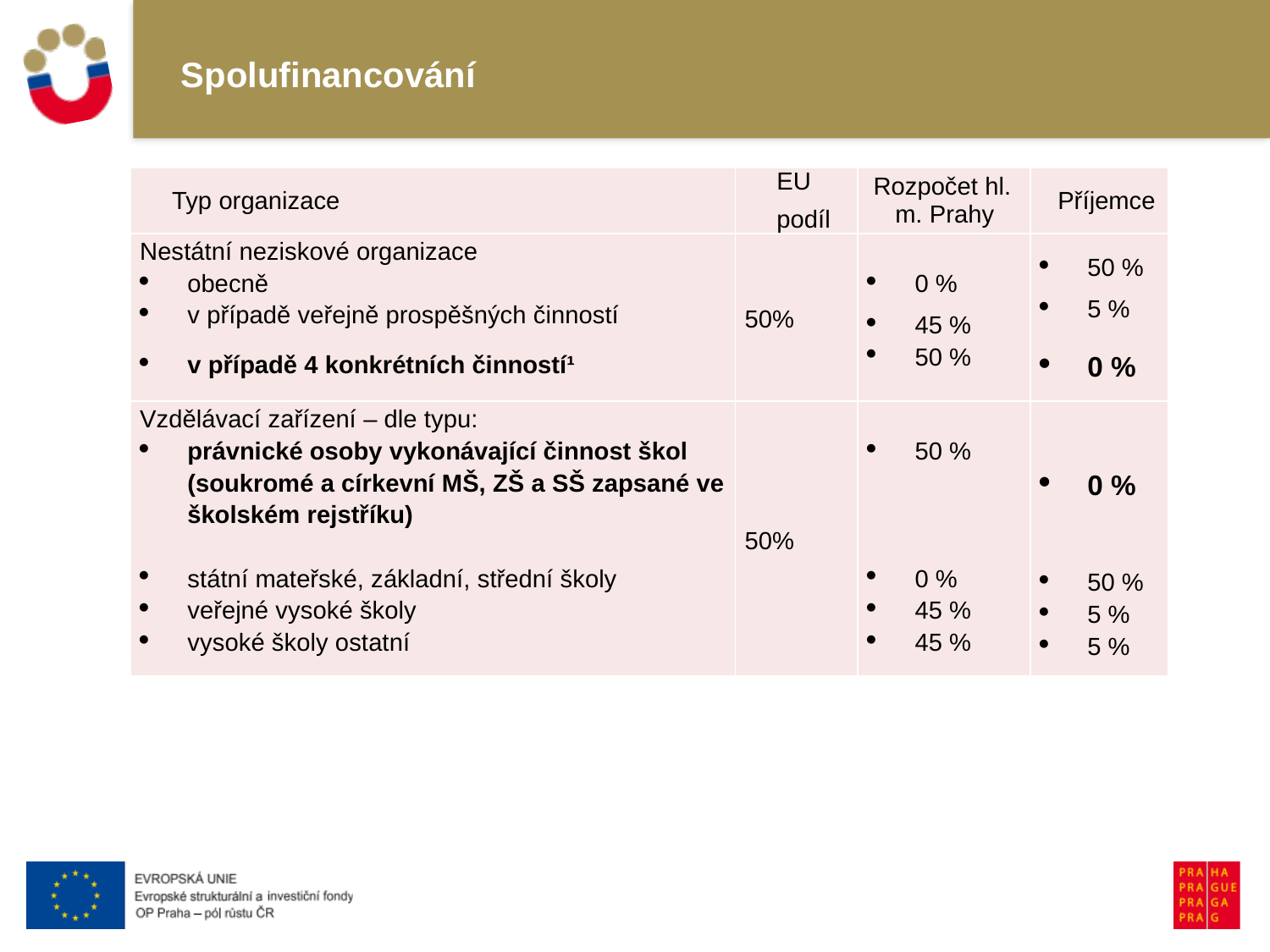

# Spolufinancování
| Typ organizace | EU podíl | Rozpočet hl. m. Prahy | Příjemce |
| --- | --- | --- | --- |
| Nestátní neziskové organizace obecně v případě veřejně prospěšných činností v případě 4 konkrétních činností¹ | 50% | 0 % 45 % 50 % | 50 % 5 % 0 % |
| Vzdělávací zařízení – dle typu: právnické osoby vykonávající činnost škol (soukromé a církevní MŠ, ZŠ a SŠ zapsané ve školském rejstříku) státní mateřské, základní, střední školy  veřejné vysoké školy vysoké školy ostatní | 50% | 50 %     0 % 45 % 45 % | 0 %   50 % 5 % 5 % |